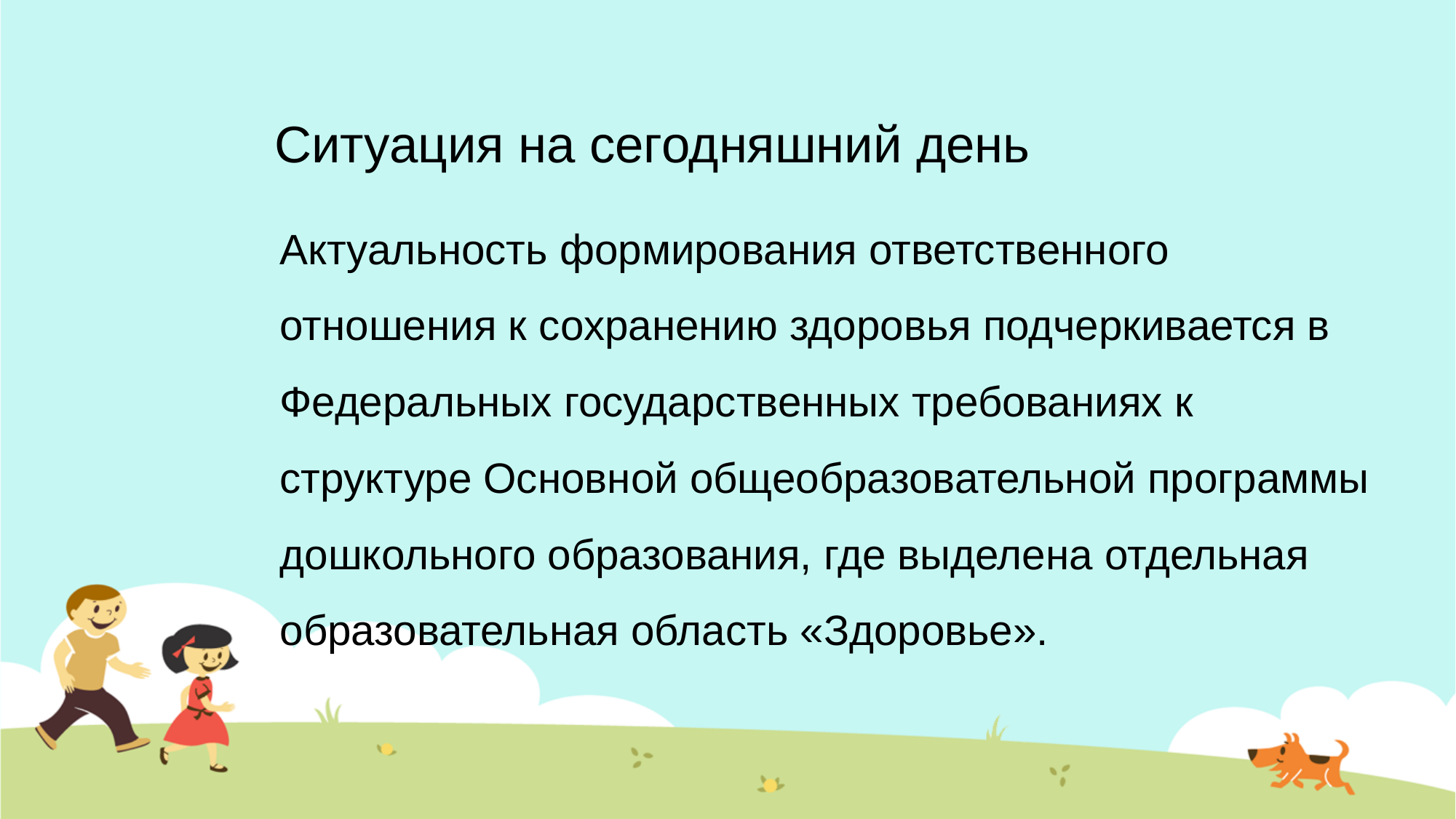

# Ситуация на сегодняшний день
Актуальность формирования ответственного отношения к сохранению здоровья подчеркивается в Федеральных государственных требованиях к структуре Основной общеобразовательной программы дошкольного образования, где выделена отдельная образовательная область «Здоровье».